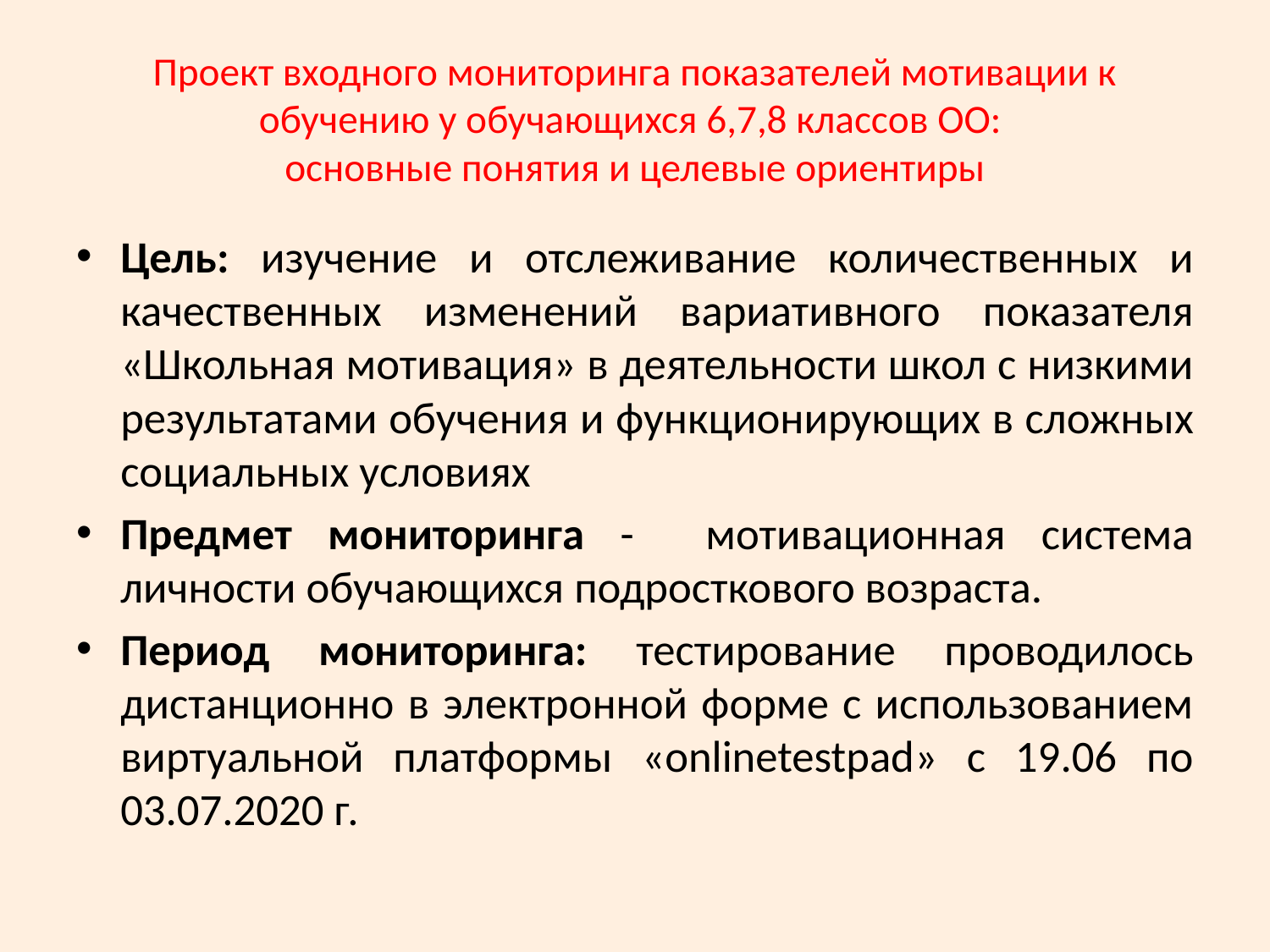

# Проект входного мониторинга показателей мотивации к обучению у обучающихся 6,7,8 классов ОО: основные понятия и целевые ориентиры
Цель: изучение и отслеживание количественных и качественных изменений вариативного показателя «Школьная мотивация» в деятельности школ с низкими результатами обучения и функционирующих в сложных социальных условиях
Предмет мониторинга -  мотивационная система личности обучающихся подросткового возраста.
Период мониторинга: тестирование проводилось дистанционно в электронной форме с использованием виртуальной платформы «onlinetestpad» с 19.06 по 03.07.2020 г.